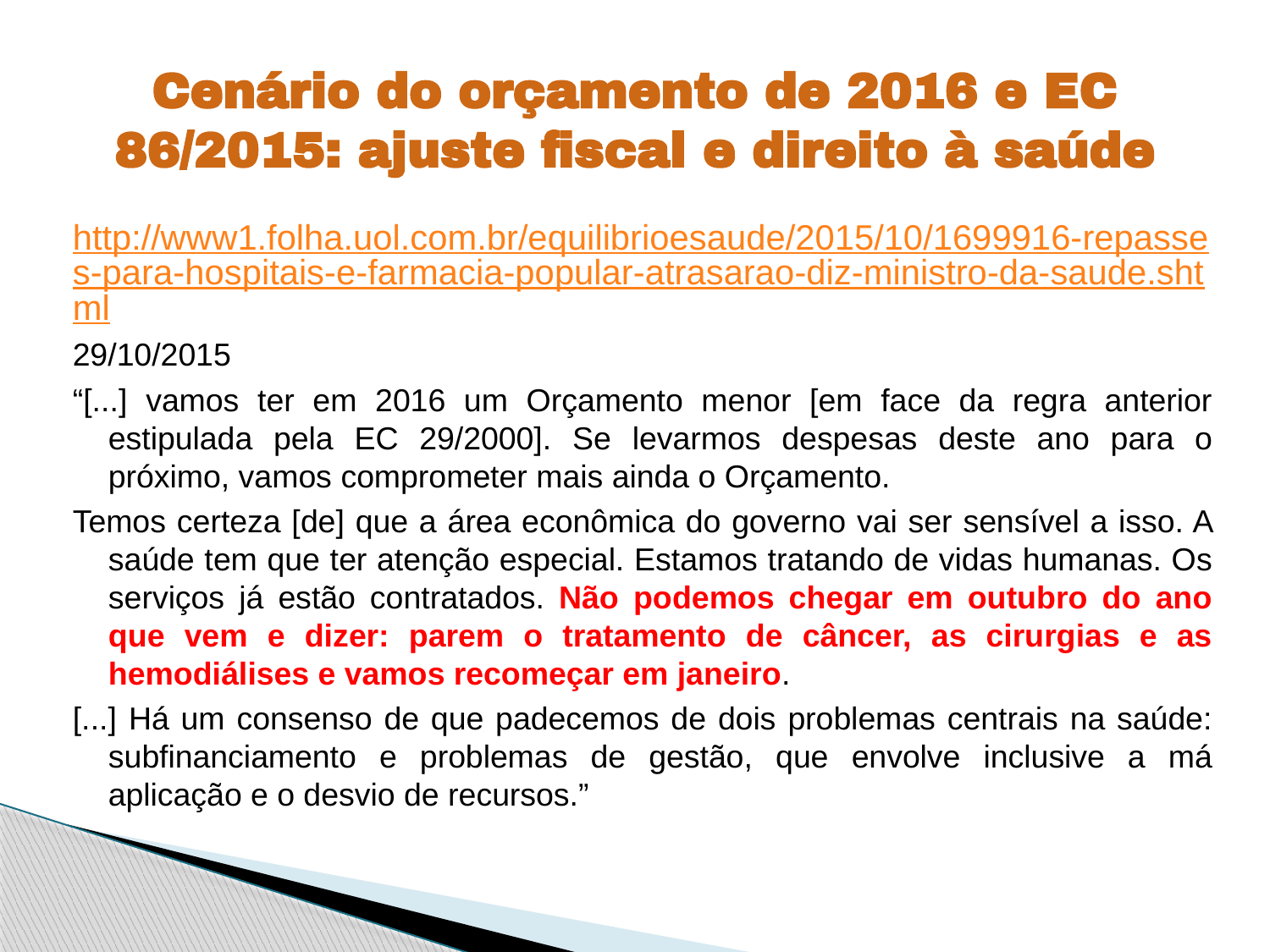

# Cenário do orçamento de 2016 e EC 86/2015: ajuste fiscal e direito à saúde
http://www1.folha.uol.com.br/equilibrioesaude/2015/10/1699916-repasses-para-hospitais-e-farmacia-popular-atrasarao-diz-ministro-da-saude.shtml
29/10/2015
“[...] vamos ter em 2016 um Orçamento menor [em face da regra anterior estipulada pela EC 29/2000]. Se levarmos despesas deste ano para o próximo, vamos comprometer mais ainda o Orçamento.
Temos certeza [de] que a área econômica do governo vai ser sensível a isso. A saúde tem que ter atenção especial. Estamos tratando de vidas humanas. Os serviços já estão contratados. Não podemos chegar em outubro do ano que vem e dizer: parem o tratamento de câncer, as cirurgias e as hemodiálises e vamos recomeçar em janeiro.
[...] Há um consenso de que padecemos de dois problemas centrais na saúde: subfinanciamento e problemas de gestão, que envolve inclusive a má aplicação e o desvio de recursos.”